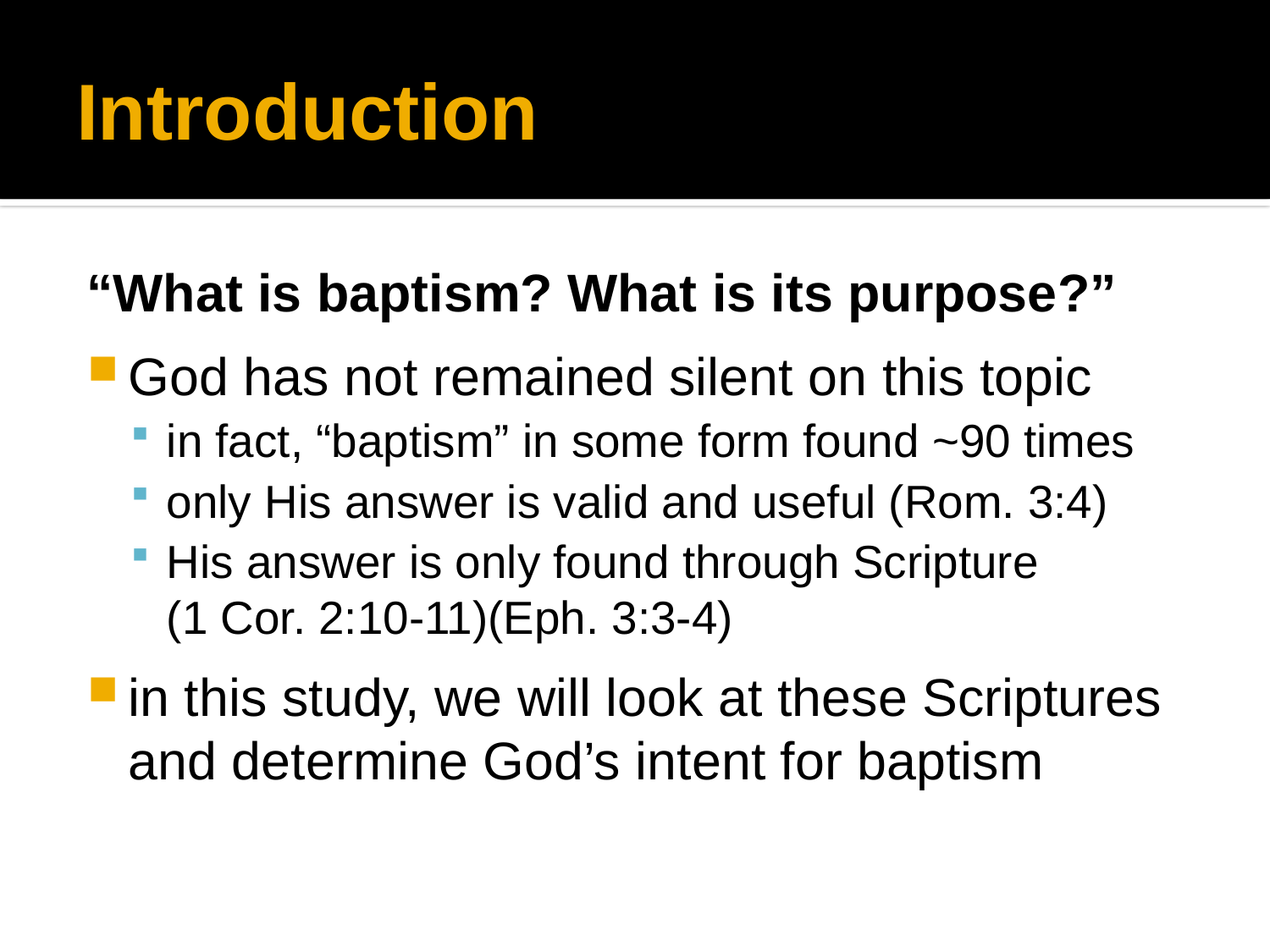

# Introduction
“What is baptism? What is its purpose?”
God has not remained silent on this topic
in fact, “baptism” in some form found ~90 times
only His answer is valid and useful (Rom. 3:4)
His answer is only found through Scripture
(1 Cor. 2:10-11)(Eph. 3:3-4)
in this study, we will look at these Scriptures and determine God’s intent for baptism